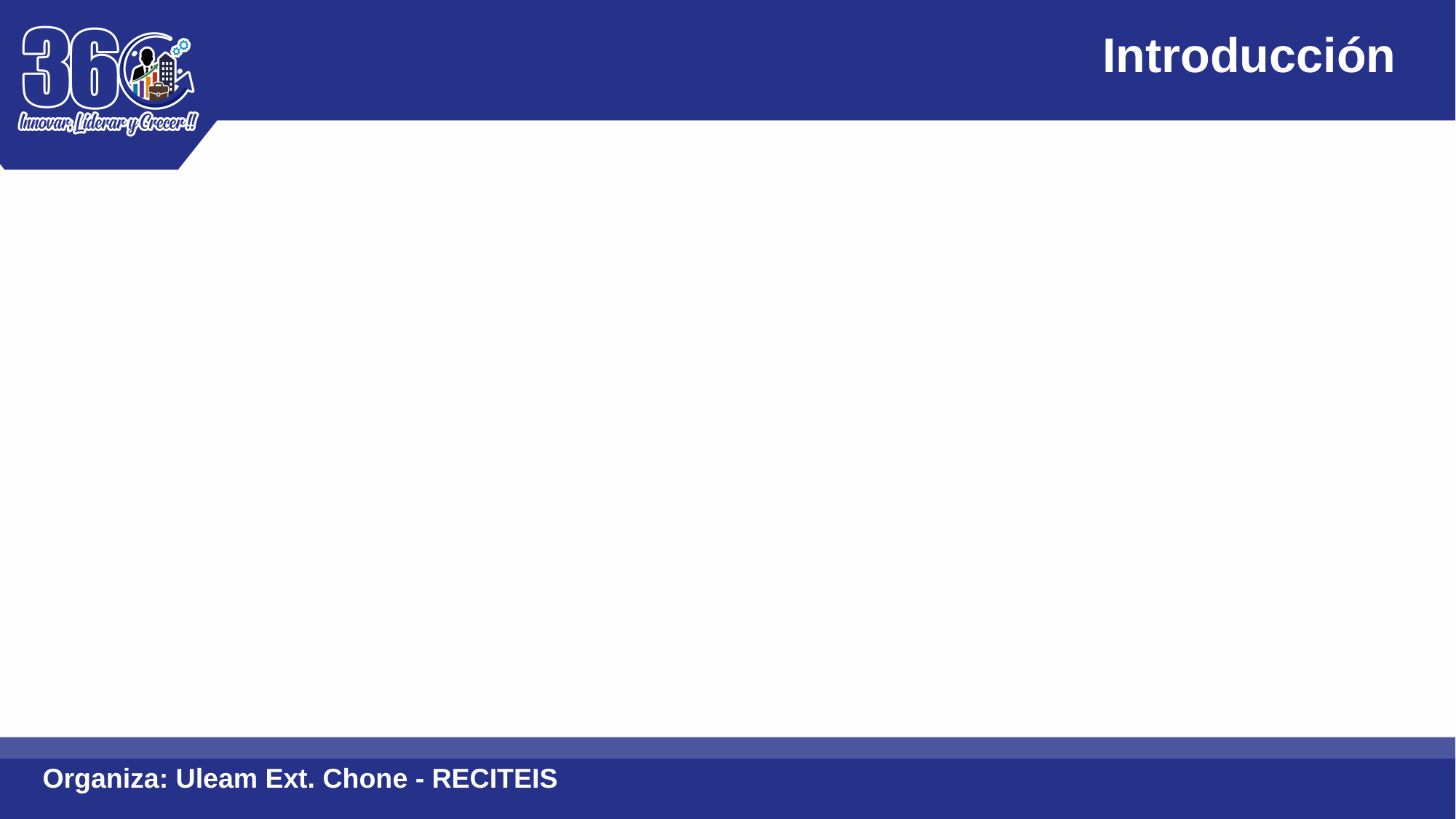

Introducción
Organiza: Uleam Ext. Chone - RECITEIS